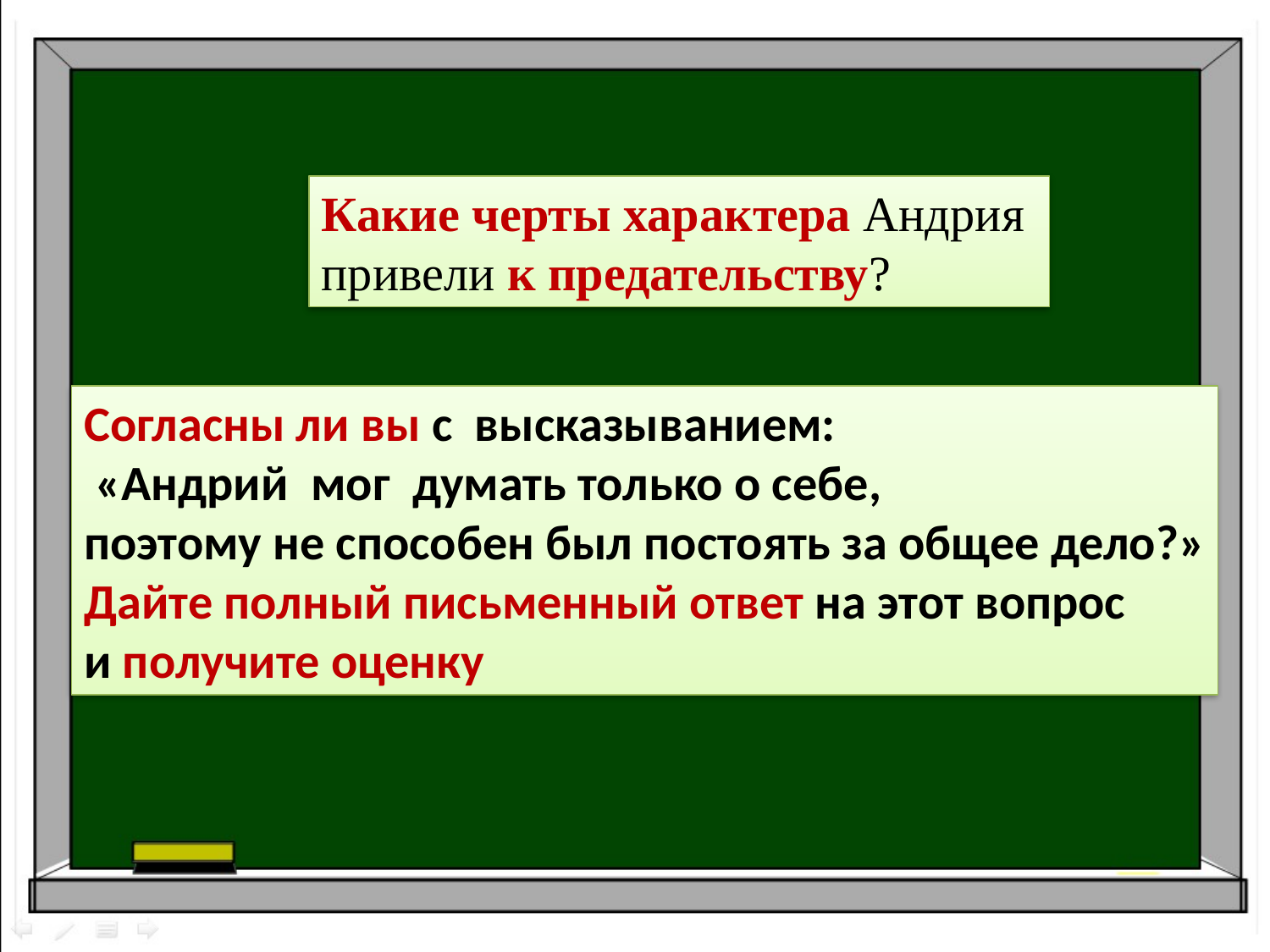

Какие черты характера Андрия
привели к предательству?
Согласны ли вы с  высказыванием:
 «Андрий  мог  думать только о себе,
поэтому не способен был постоять за общее дело?»
Дайте полный письменный ответ на этот вопрос
и получите оценку